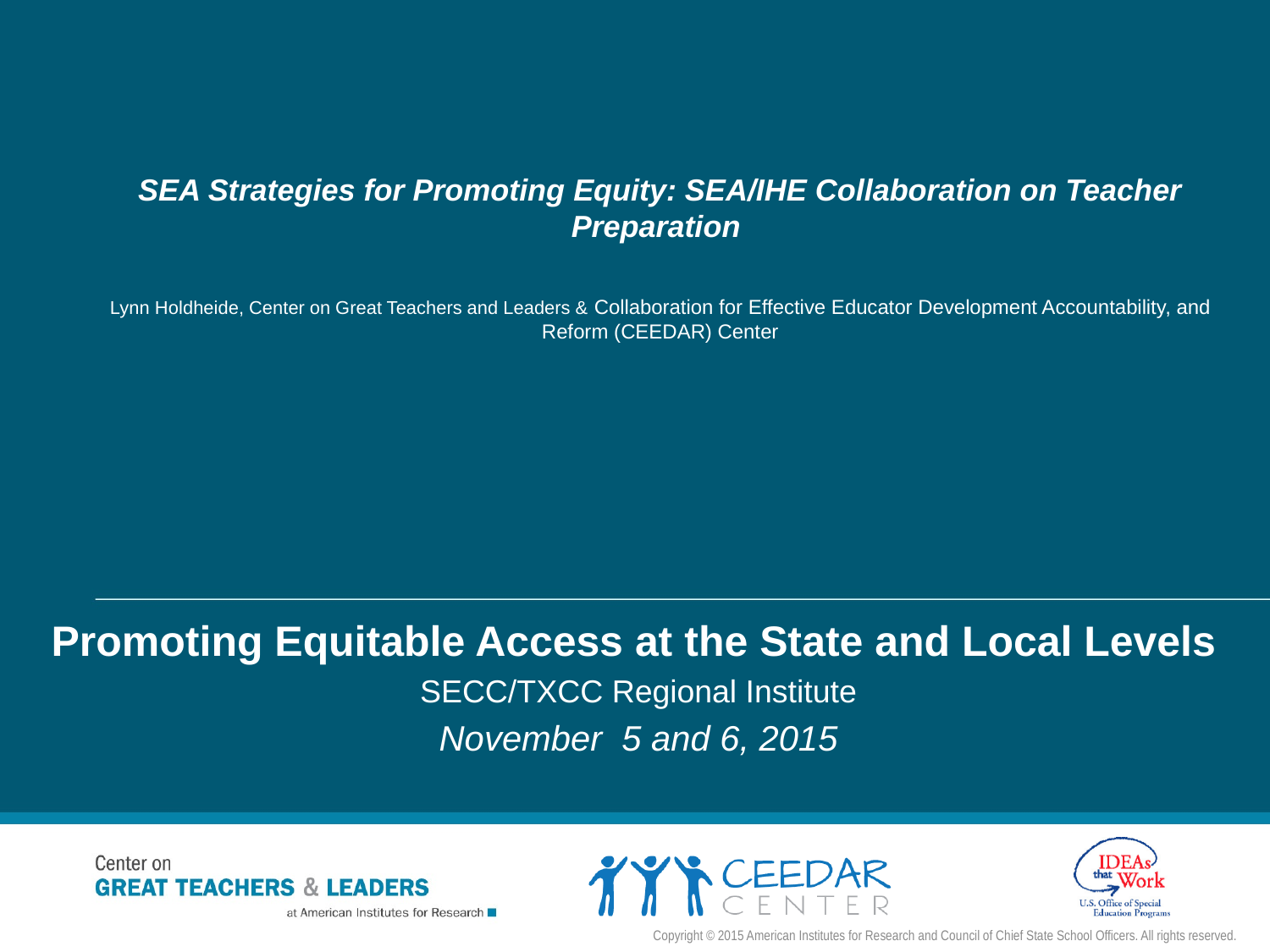

# SEA Strategies for Promoting Equity: SEA/IHE Collaboration on Teacher Preparation Lynn Holdheide, Center on Great Teachers and Leaders & Collaboration for Effective Educator Development Accountability, and Reform (CEEDAR) Center
Promoting Equitable Access at the State and Local Levels
SECC/TXCC Regional Institute
November  5 and 6, 2015

Copyright © 2015 American Institutes for Research and Council of Chief State School Officers. All rights reserved.